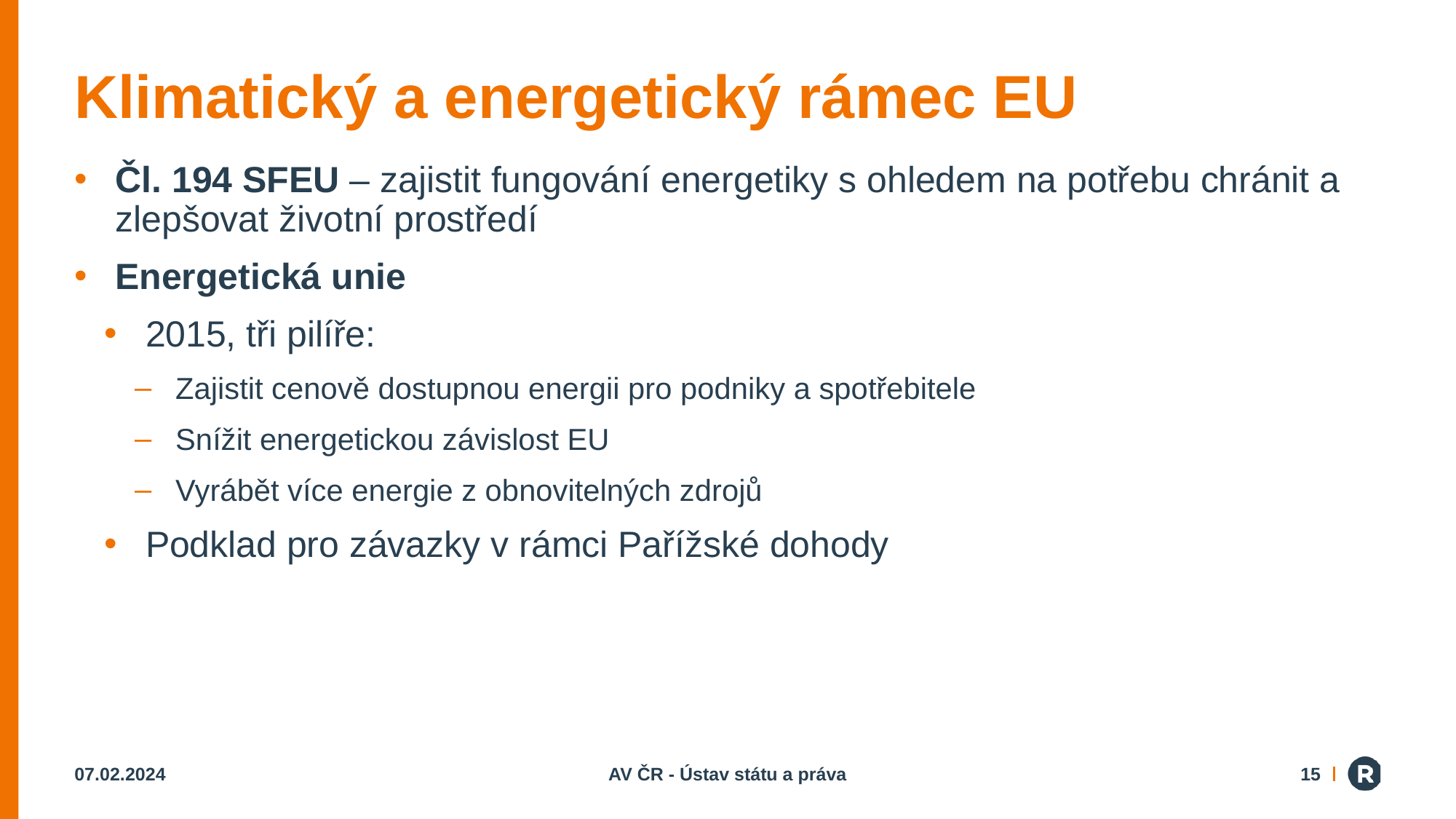

# Klimatický a energetický rámec EU
Čl. 194 SFEU – zajistit fungování energetiky s ohledem na potřebu chránit a zlepšovat životní prostředí
Energetická unie
2015, tři pilíře:
Zajistit cenově dostupnou energii pro podniky a spotřebitele
Snížit energetickou závislost EU
Vyrábět více energie z obnovitelných zdrojů
Podklad pro závazky v rámci Pařížské dohody

07.02.2024
AV ČR - Ústav státu a práva
15